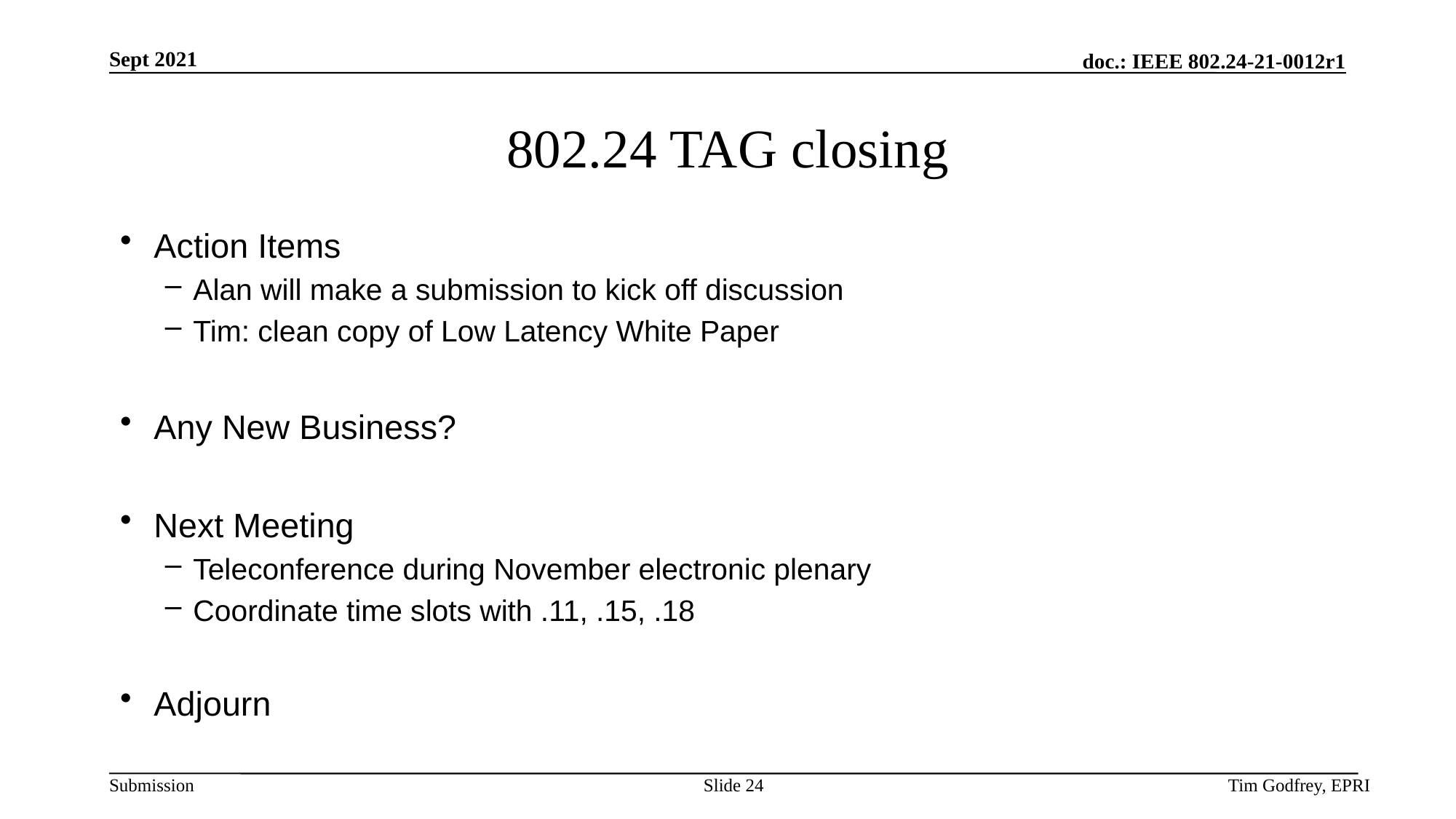

# 802.24 TAG closing
Action Items
Alan will make a submission to kick off discussion
Tim: clean copy of Low Latency White Paper

Any New Business?

Next Meeting
Teleconference during November electronic plenary
Coordinate time slots with .11, .15, .18

Adjourn

Slide 24
Tim Godfrey, EPRI